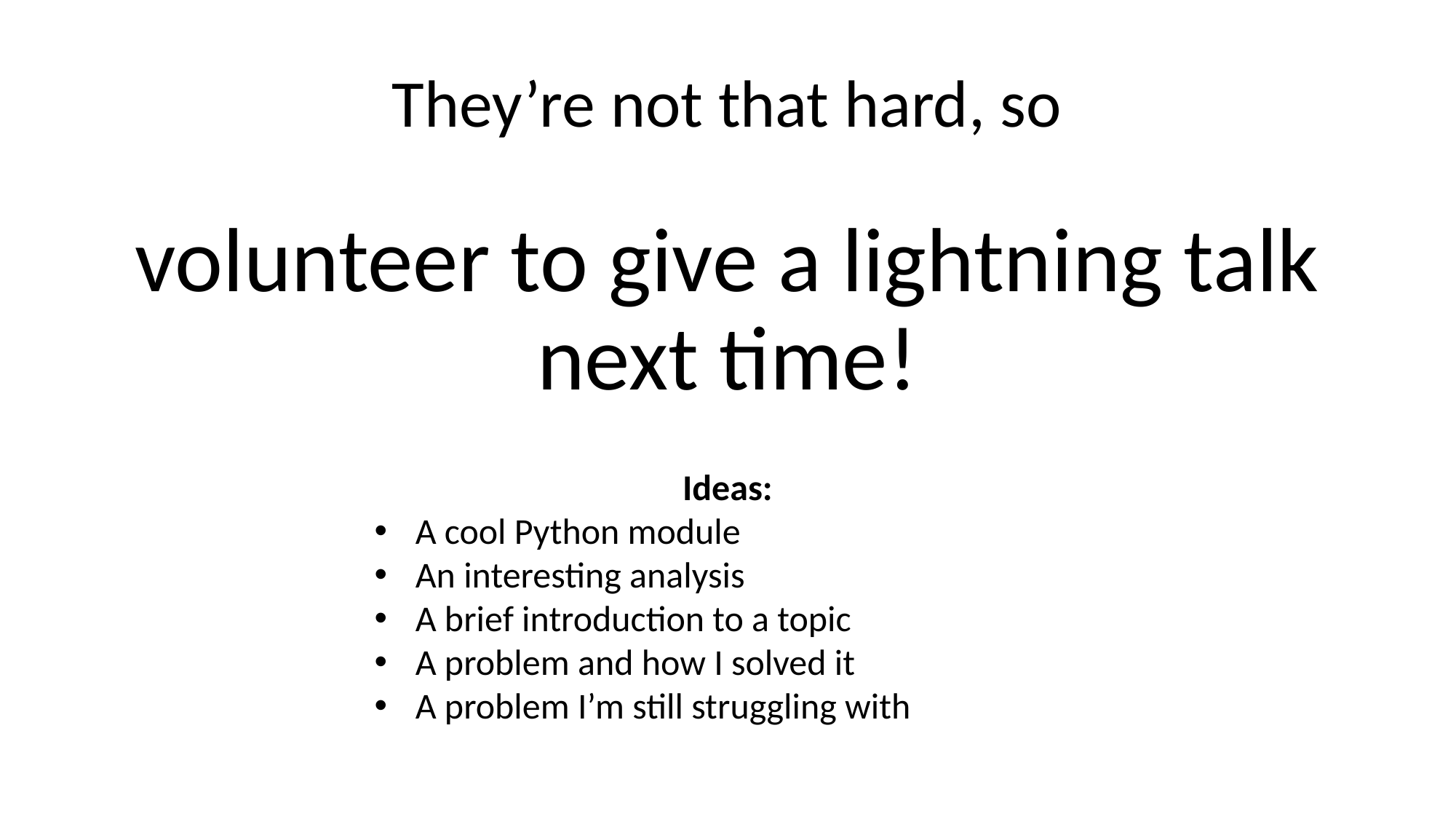

They’re not that hard, so

volunteer to give a lightning talk next time!
Ideas:
A cool Python module
An interesting analysis
A brief introduction to a topic
A problem and how I solved it
A problem I’m still struggling with